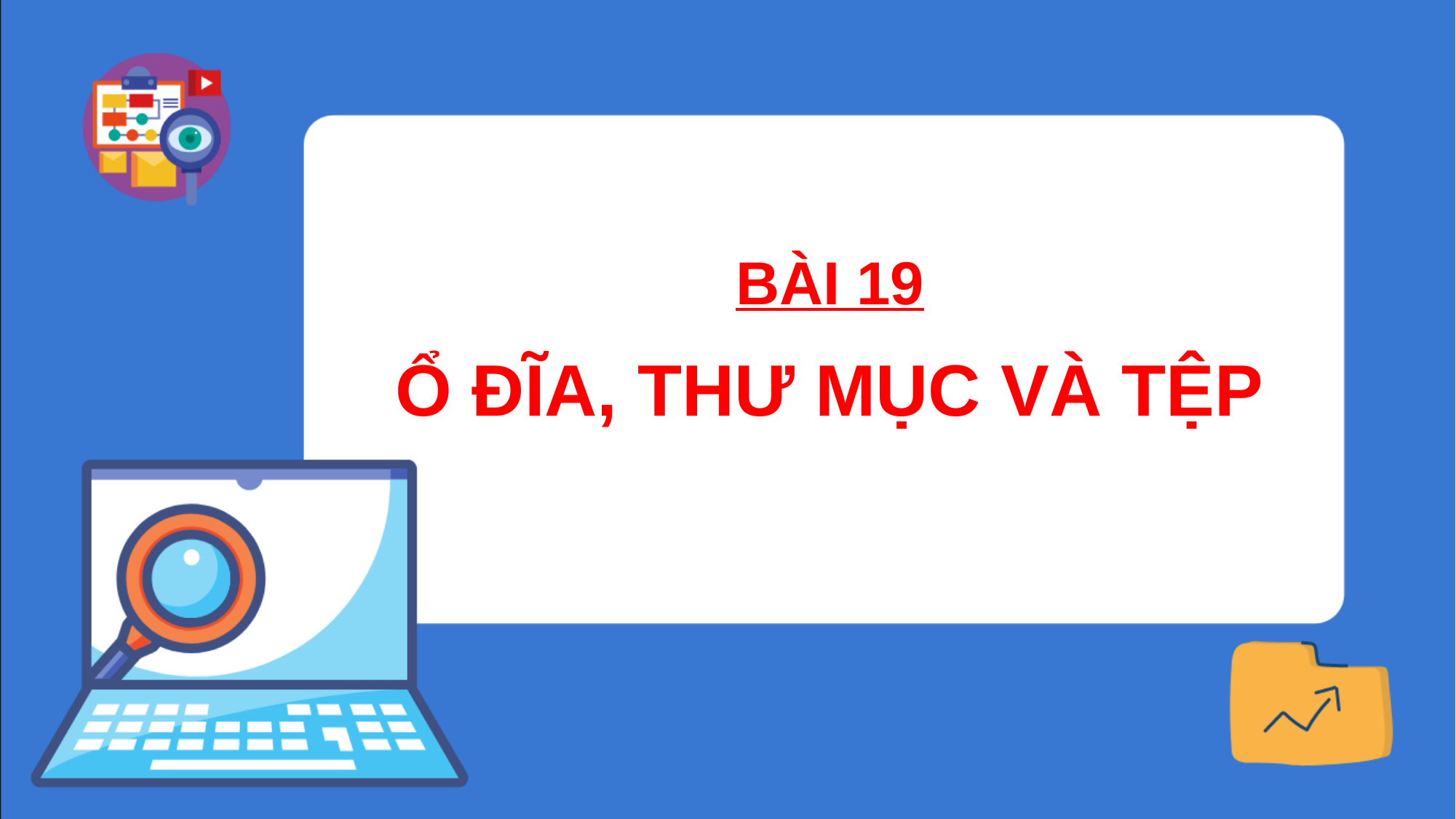

BÀI 19
Ổ ĐĨA, THƯ MỤC VÀ TỆP